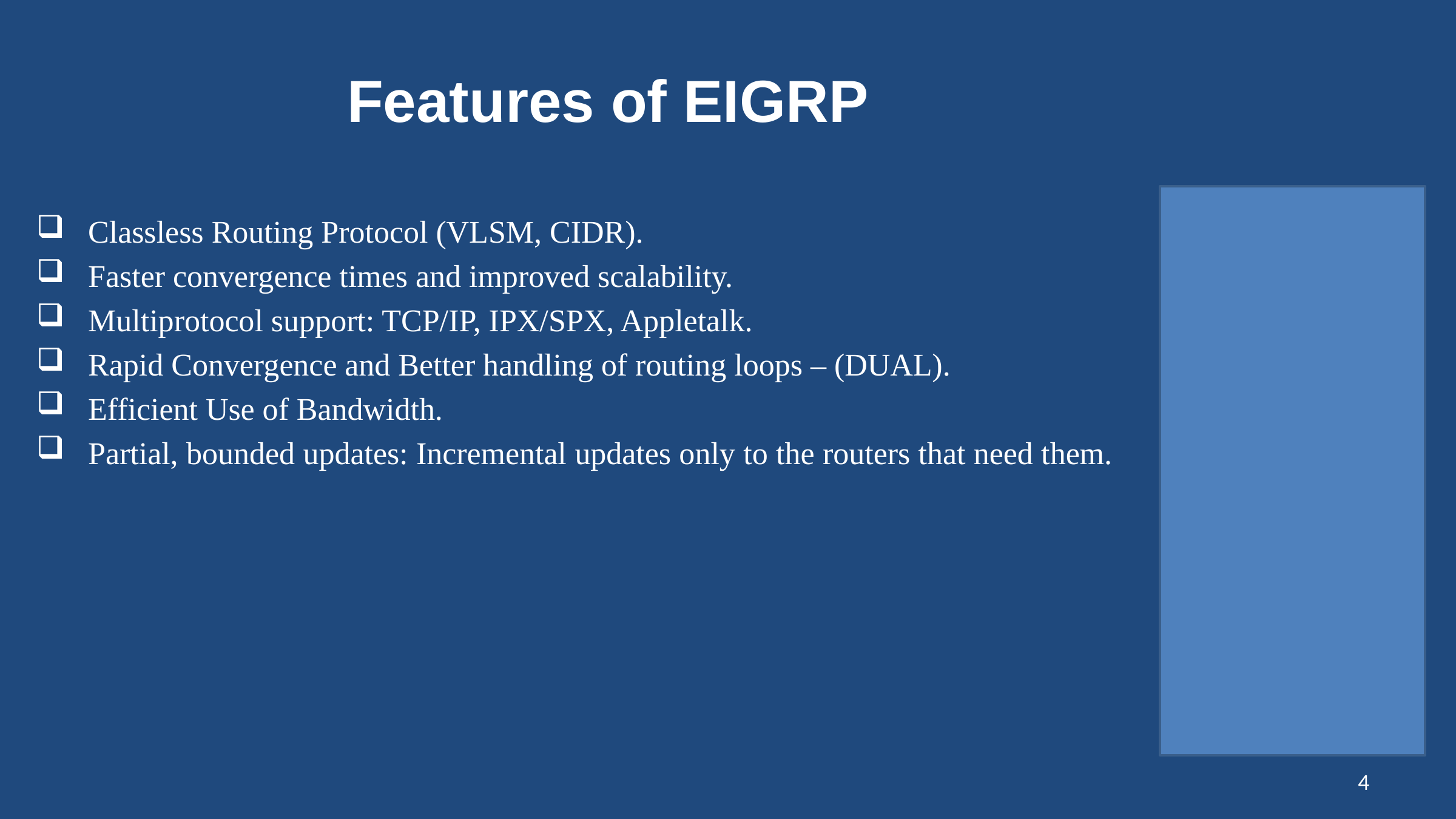

# Features of EIGRP

Classless Routing Protocol (VLSM, CIDR).
Faster convergence times and improved scalability.
Multiprotocol support: TCP/IP, IPX/SPX, Appletalk.
Rapid Convergence and Better handling of routing loops – (DUAL).
Efficient Use of Bandwidth.
Partial, bounded updates: Incremental updates only to the routers that need them.
4